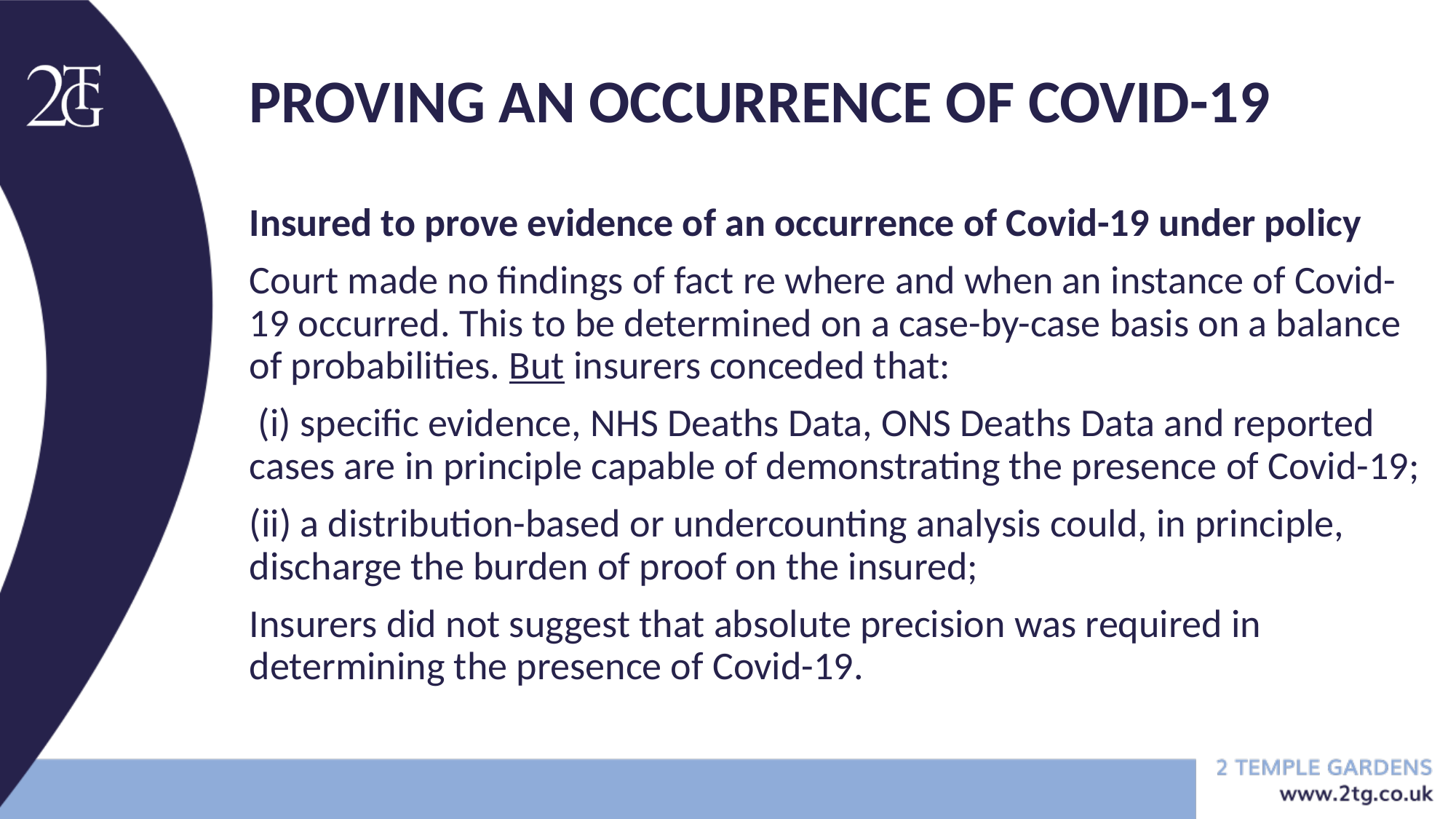

PROVing AN OCCURRENCE OF cOVID-19
Insured to prove evidence of an occurrence of Covid-19 under policy
Court made no findings of fact re where and when an instance of Covid-19 occurred. This to be determined on a case-by-case basis on a balance of probabilities. But insurers conceded that:
 (i) specific evidence, NHS Deaths Data, ONS Deaths Data and reported cases are in principle capable of demonstrating the presence of Covid-19;
(ii) a distribution-based or undercounting analysis could, in principle, discharge the burden of proof on the insured;
Insurers did not suggest that absolute precision was required in determining the presence of Covid-19.